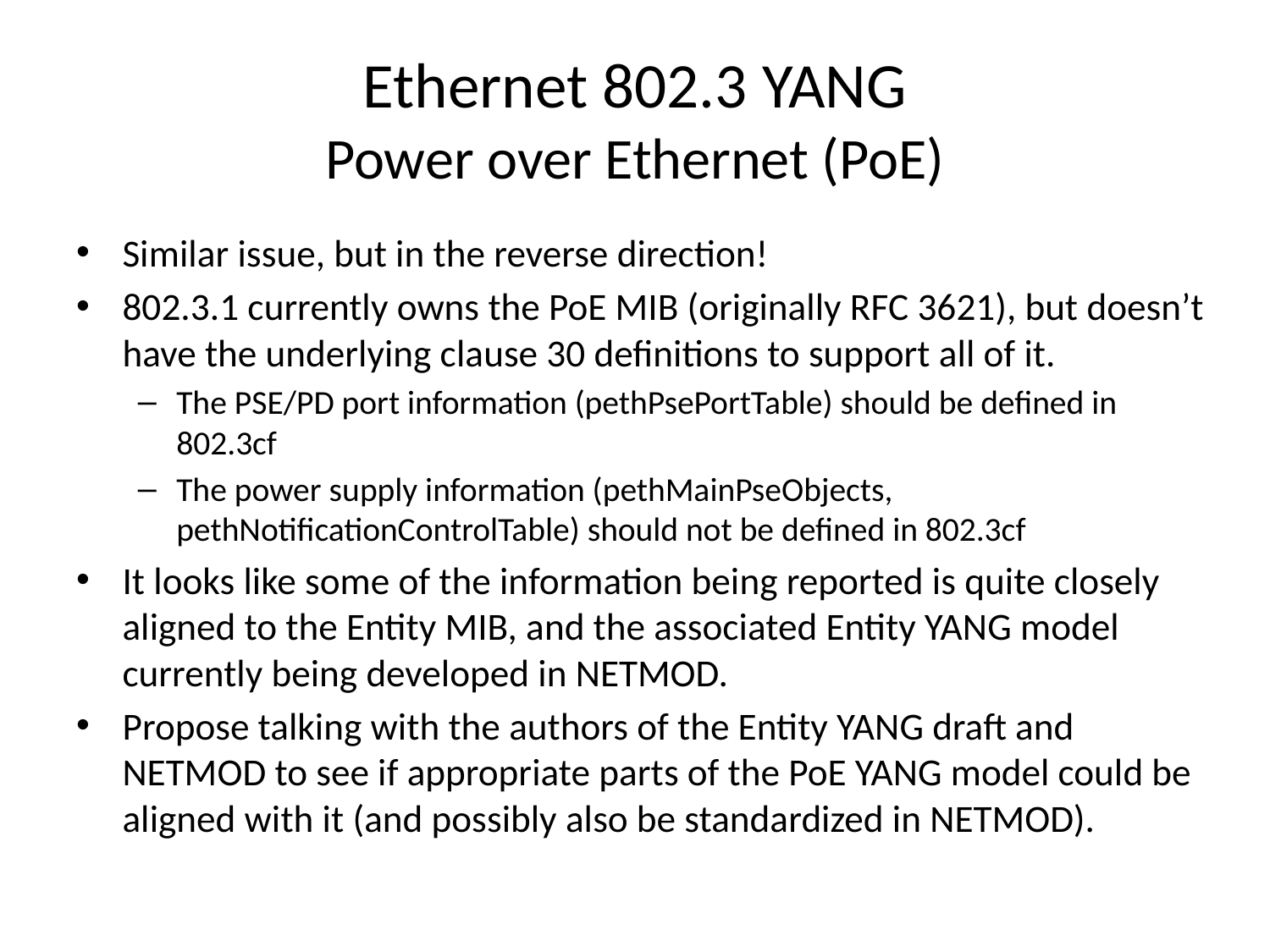

# Ethernet 802.3 YANG Power over Ethernet (PoE)
Similar issue, but in the reverse direction!
802.3.1 currently owns the PoE MIB (originally RFC 3621), but doesn’t have the underlying clause 30 definitions to support all of it.
The PSE/PD port information (pethPsePortTable) should be defined in 802.3cf
The power supply information (pethMainPseObjects, pethNotificationControlTable) should not be defined in 802.3cf
It looks like some of the information being reported is quite closely aligned to the Entity MIB, and the associated Entity YANG model currently being developed in NETMOD.
Propose talking with the authors of the Entity YANG draft and NETMOD to see if appropriate parts of the PoE YANG model could be aligned with it (and possibly also be standardized in NETMOD).